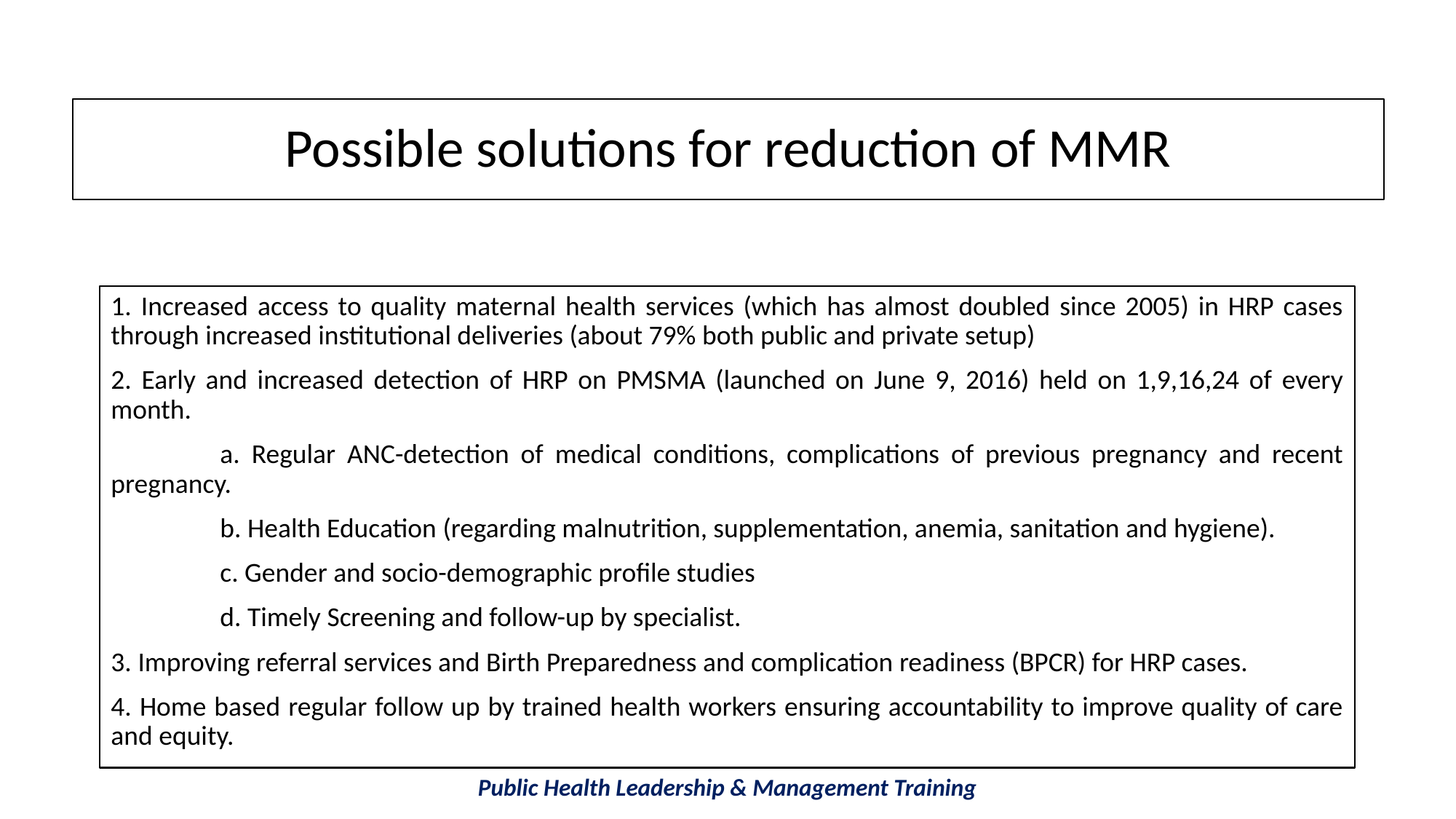

Possible solutions for reduction of MMR
1. Increased access to quality maternal health services (which has almost doubled since 2005) in HRP cases through increased institutional deliveries (about 79% both public and private setup)
2. Early and increased detection of HRP on PMSMA (launched on June 9, 2016) held on 1,9,16,24 of every month.
	a. Regular ANC-detection of medical conditions, complications of previous pregnancy and recent pregnancy.
	b. Health Education (regarding malnutrition, supplementation, anemia, sanitation and hygiene).
	c. Gender and socio-demographic profile studies
	d. Timely Screening and follow-up by specialist.
3. Improving referral services and Birth Preparedness and complication readiness (BPCR) for HRP cases.
4. Home based regular follow up by trained health workers ensuring accountability to improve quality of care and equity.
Public Health Leadership & Management Training